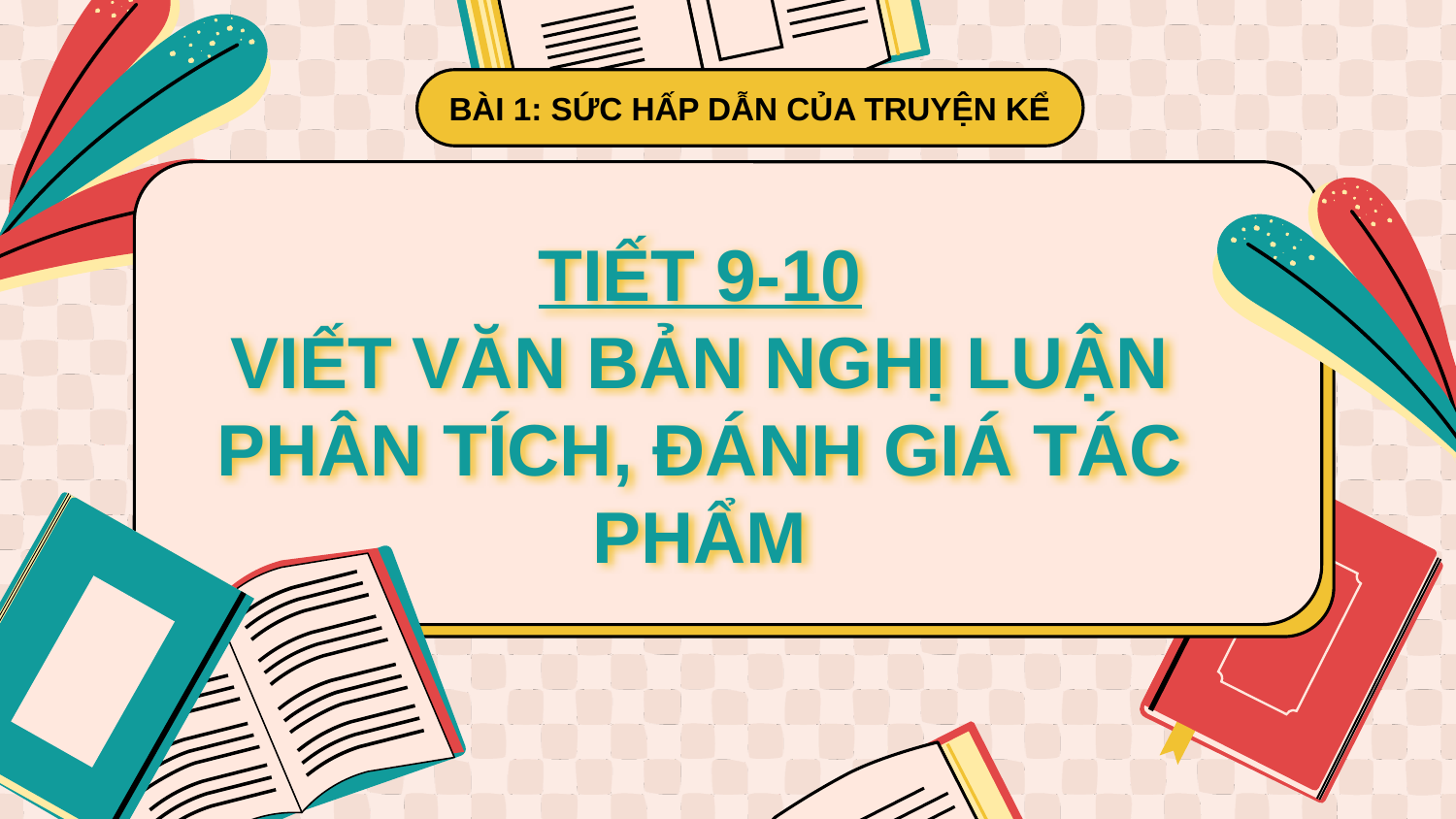

BÀI 1: SỨC HẤP DẪN CỦA TRUYỆN KỂ

# TIẾT 9-10 VIẾT VĂN BẢN NGHỊ LUẬN PHÂN TÍCH, ĐÁNH GIÁ TÁC PHẨM